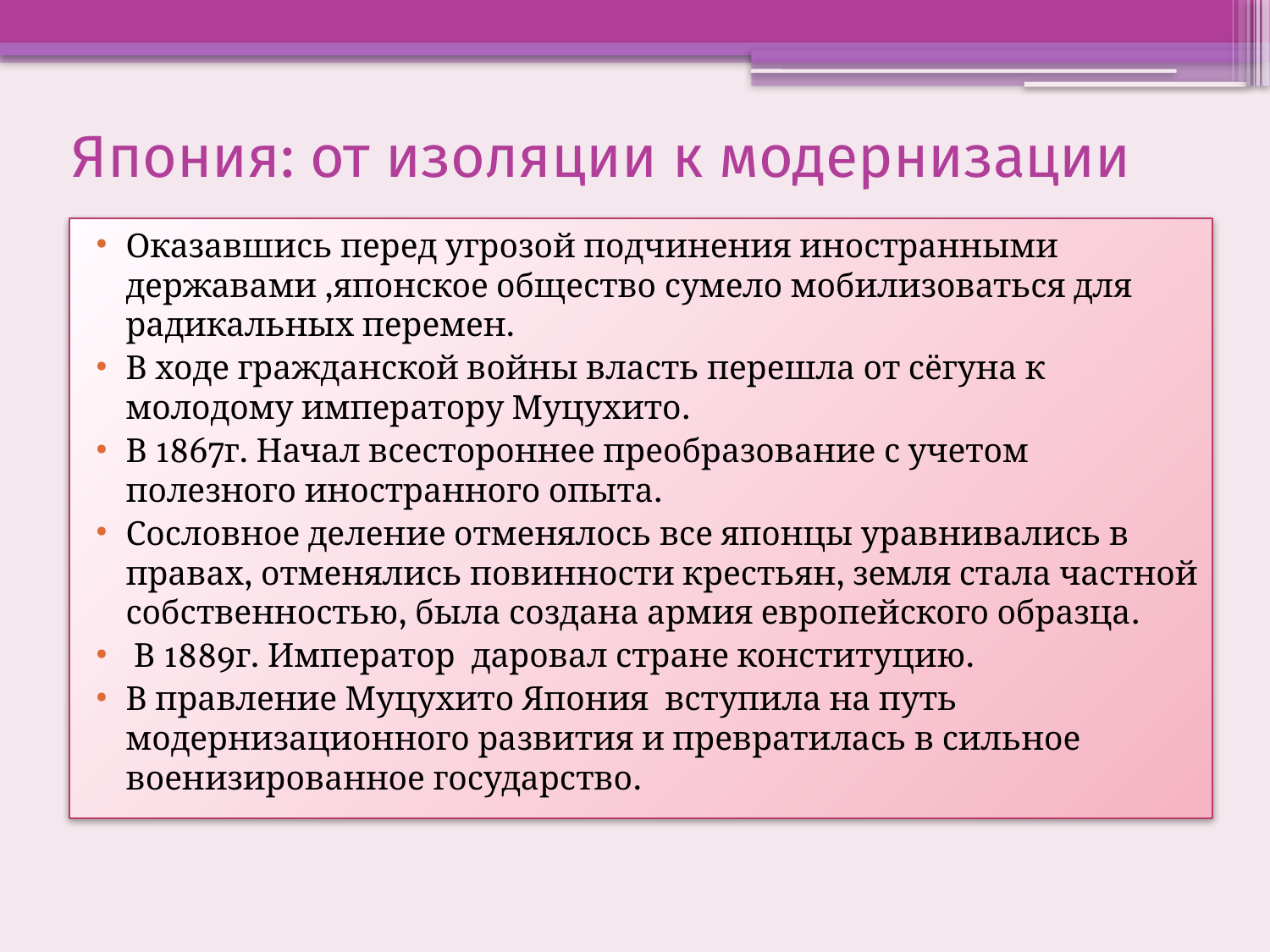

# Япония: от изоляции к модернизации
Оказавшись перед угрозой подчинения иностранными державами ,японское общество сумело мобилизоваться для радикальных перемен.
В ходе гражданской войны власть перешла от сёгуна к молодому императору Муцухито.
В 1867г. Начал всестороннее преобразование с учетом полезного иностранного опыта.
Сословное деление отменялось все японцы уравнивались в правах, отменялись повинности крестьян, земля стала частной собственностью, была создана армия европейского образца.
 В 1889г. Император  даровал стране конституцию.
В правление Муцухито Япония  вступила на путь модернизационного развития и превратилась в сильное военизированное государство.